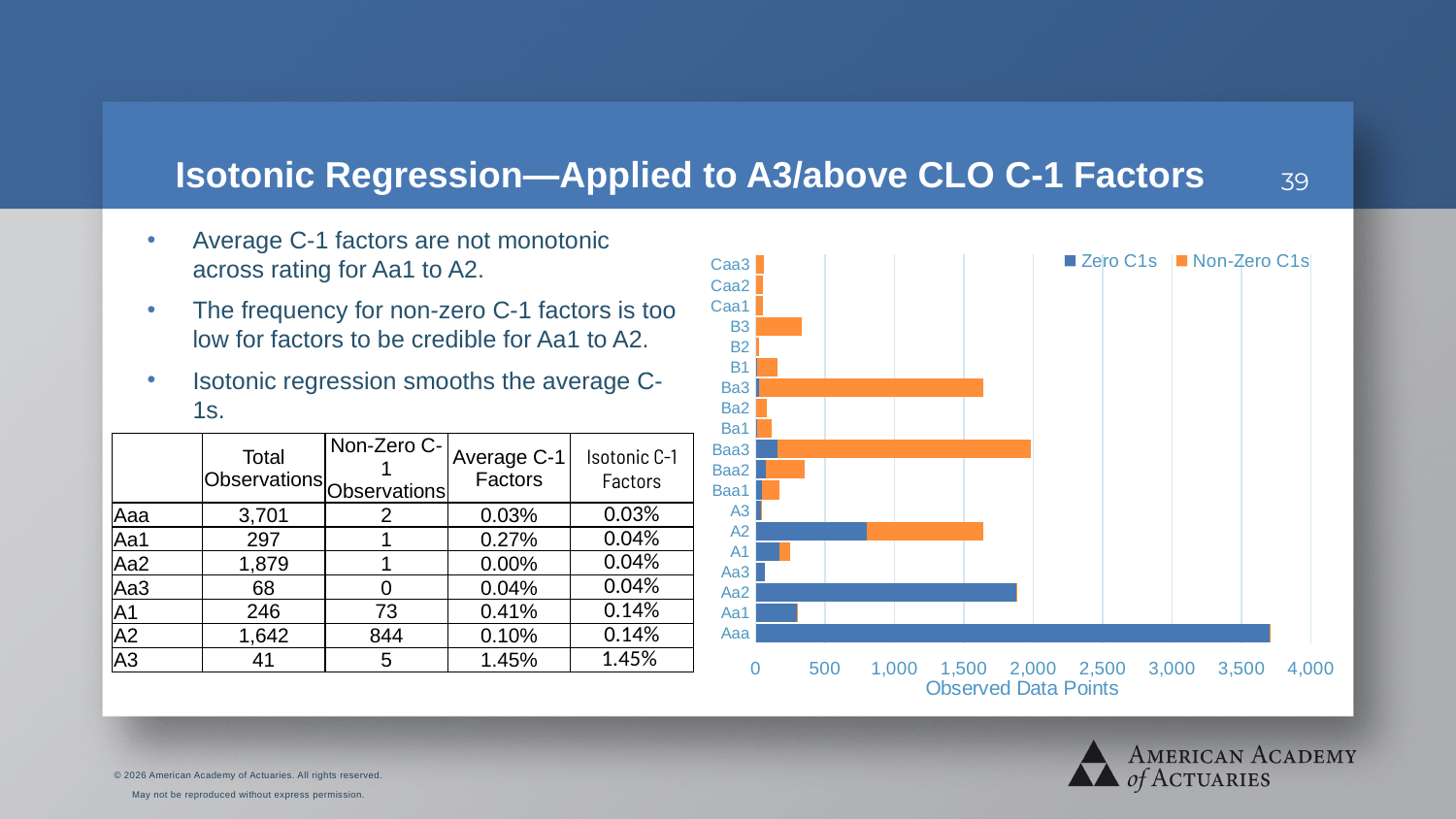

# Isotonic Regression—Applied to A3/above CLO C-1 Factors
39
Average C-1 factors are not monotonic across rating for Aa1 to A2.
The frequency for non-zero C-1 factors is too low for factors to be credible for Aa1 to A2.
Isotonic regression smooths the average C-1s.

### Chart

| Category | Zero C1s | Non-Zero C1s |
|---|---|---|
| Aaa | 3699.0 | 2.0 |
| Aa1 | 296.0 | 1.0 |
| Aa2 | 1878.0 | 1.0 |
| Aa3 | 68.0 | 0.0 |
| A1 | 173.0 | 73.0 |
| A2 | 798.0 | 844.0 |
| A3 | 36.0 | 5.0 |
| Baa1 | 48.0 | 120.0 |
| Baa2 | 70.0 | 286.0 |
| Baa3 | 156.0 | 1824.0 |
| Ba1 | 11.0 | 107.0 |
| Ba2 | 4.0 | 75.0 |
| Ba3 | 21.0 | 1621.0 |
| B1 | 8.0 | 146.0 |
| B2 | 1.0 | 25.0 |
| B3 | 4.0 | 326.0 |
| Caa1 | 0.0 | 50.0 |
| Caa2 | 1.0 | 50.0 |
| Caa3 | 1.0 | 57.0 |
|  | Total Observations | Non-Zero C-1 Observations | Average C-1 Factors | Isotonic C-1 Factors |
| --- | --- | --- | --- | --- |
| Aaa | 3,701 | 2 | 0.03% | 0.03% |
| Aa1 | 297 | 1 | 0.27% | 0.04% |
| Aa2 | 1,879 | 1 | 0.00% | 0.04% |
| Aa3 | 68 | 0 | 0.04% | 0.04% |
| A1 | 246 | 73 | 0.41% | 0.14% |
| A2 | 1,642 | 844 | 0.10% | 0.14% |
| A3 | 41 | 5 | 1.45% | 1.45% |